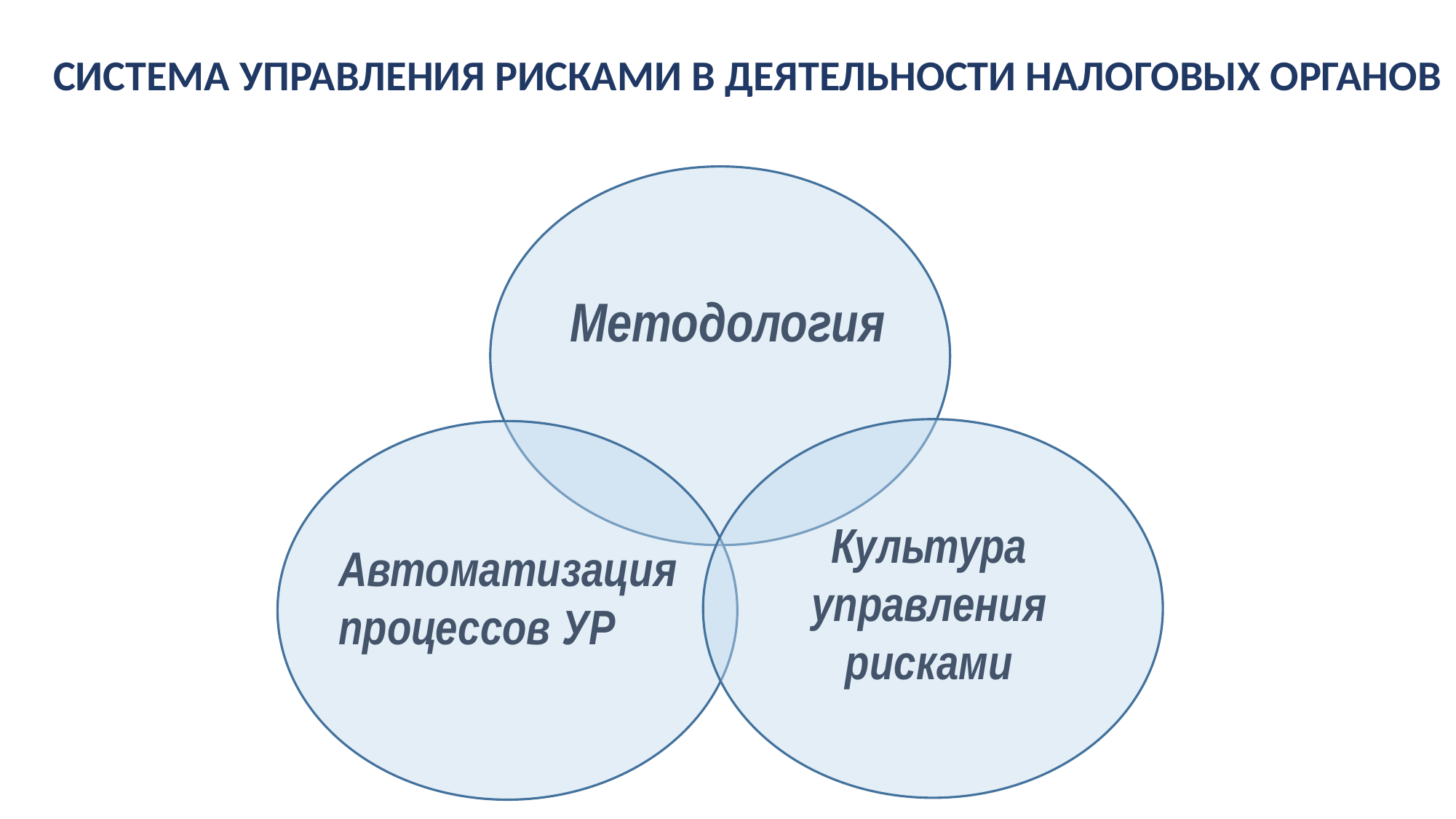

# Система управления рисками в деятельности налоговых органов

Методология

Культура управления рисками
Автоматизация процессов УР